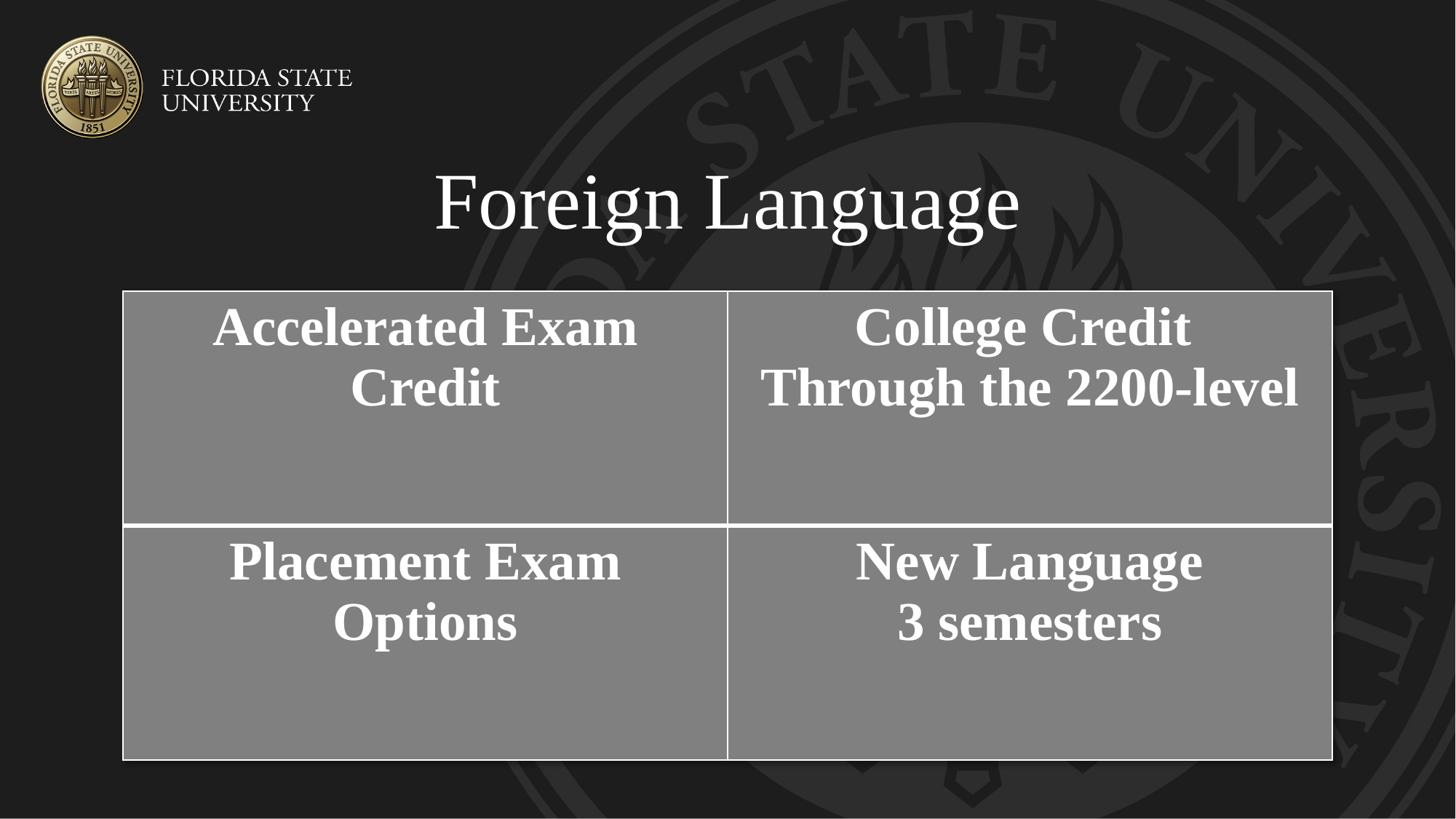

Foreign Language
| Accelerated Exam Credit | College Credit Through the 2200-level |
| --- | --- |
| Placement Exam Options | New Language 3 semesters |